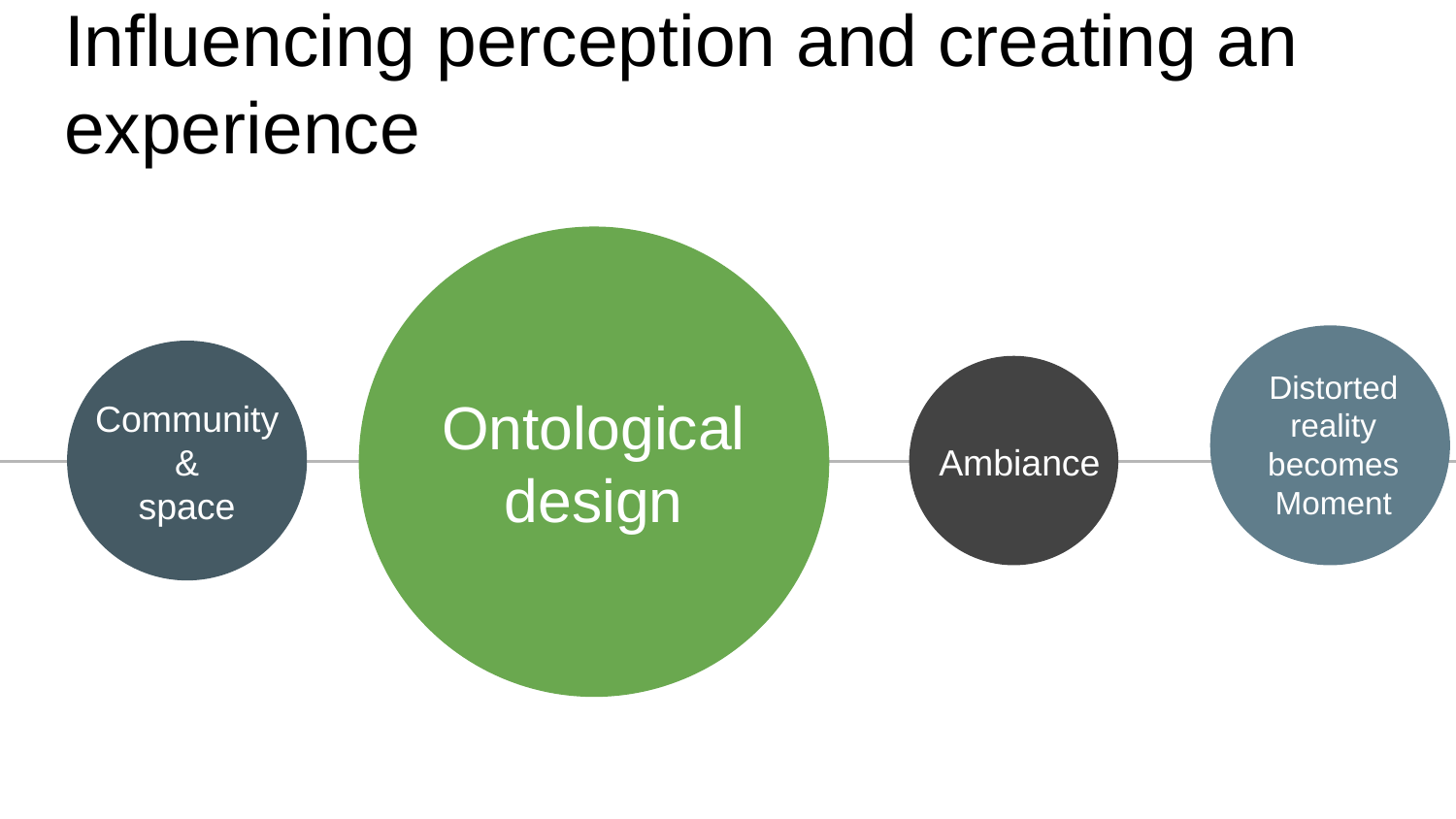

# Influencing perception and creating an experience

Distorted reality becomes Moment
Ontological design
Ambiance
Community
&
space